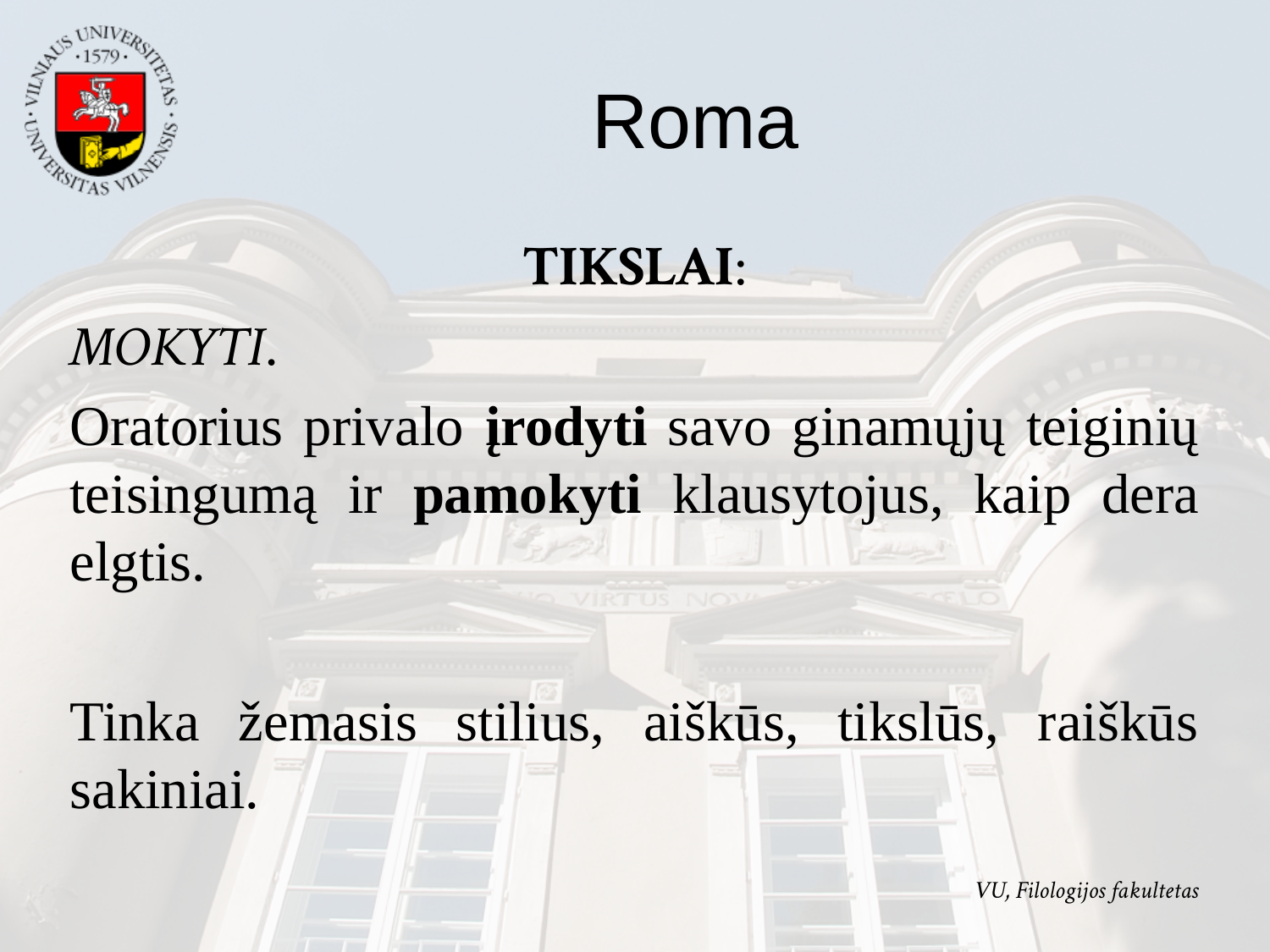

Roma
TIKSLAI:
MOKYTI.
Oratorius privalo įrodyti savo ginamųjų teiginių teisingumą ir pamokyti klausytojus, kaip dera elgtis.

Tinka žemasis stilius, aiškūs, tikslūs, raiškūs sakiniai.
VU, Filologijos fakultetas